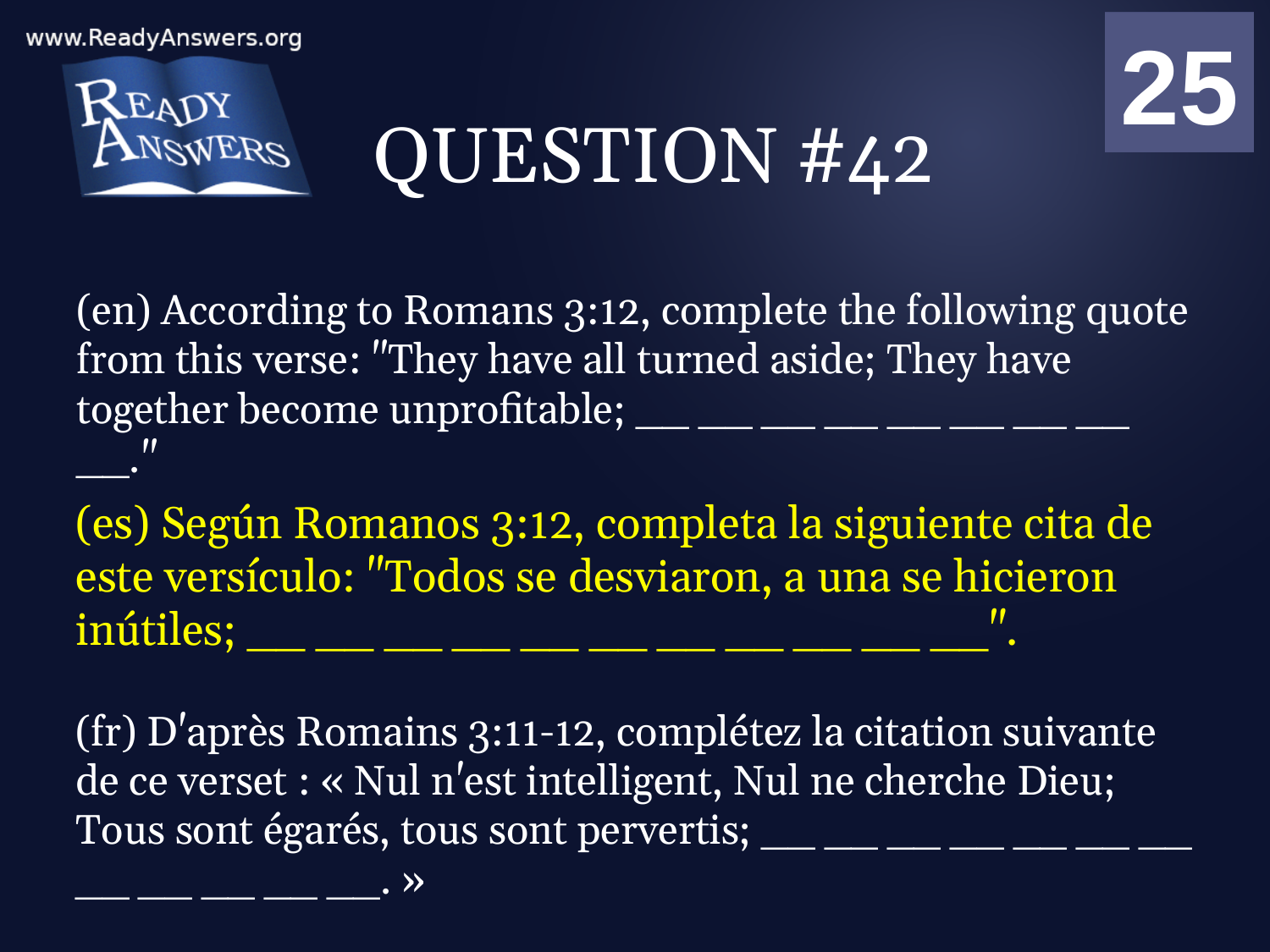

01
02
03
04
05
06
07
08
09
10
11
12
13
14
15
16
17
18
19
20
21
22
23
24
25
00
# QUESTION #42
(en) According to Romans 3:12, complete the following quote from this verse: "They have all turned aside; They have together become unprofitable; __ __ __ __ __ __ __ __ __."
(es) Según Romanos 3:12, completa la siguiente cita de este versículo: "Todos se desviaron, a una se hicieron inútiles; __ __ __ __ __ __ __ __ __ __ __".
(fr) D'après Romains 3:11-12, complétez la citation suivante de ce verset : « Nul n'est intelligent, Nul ne cherche Dieu; Tous sont égarés, tous sont pervertis; __ __ __ __ __ __ __ __ __ __ __ __. »